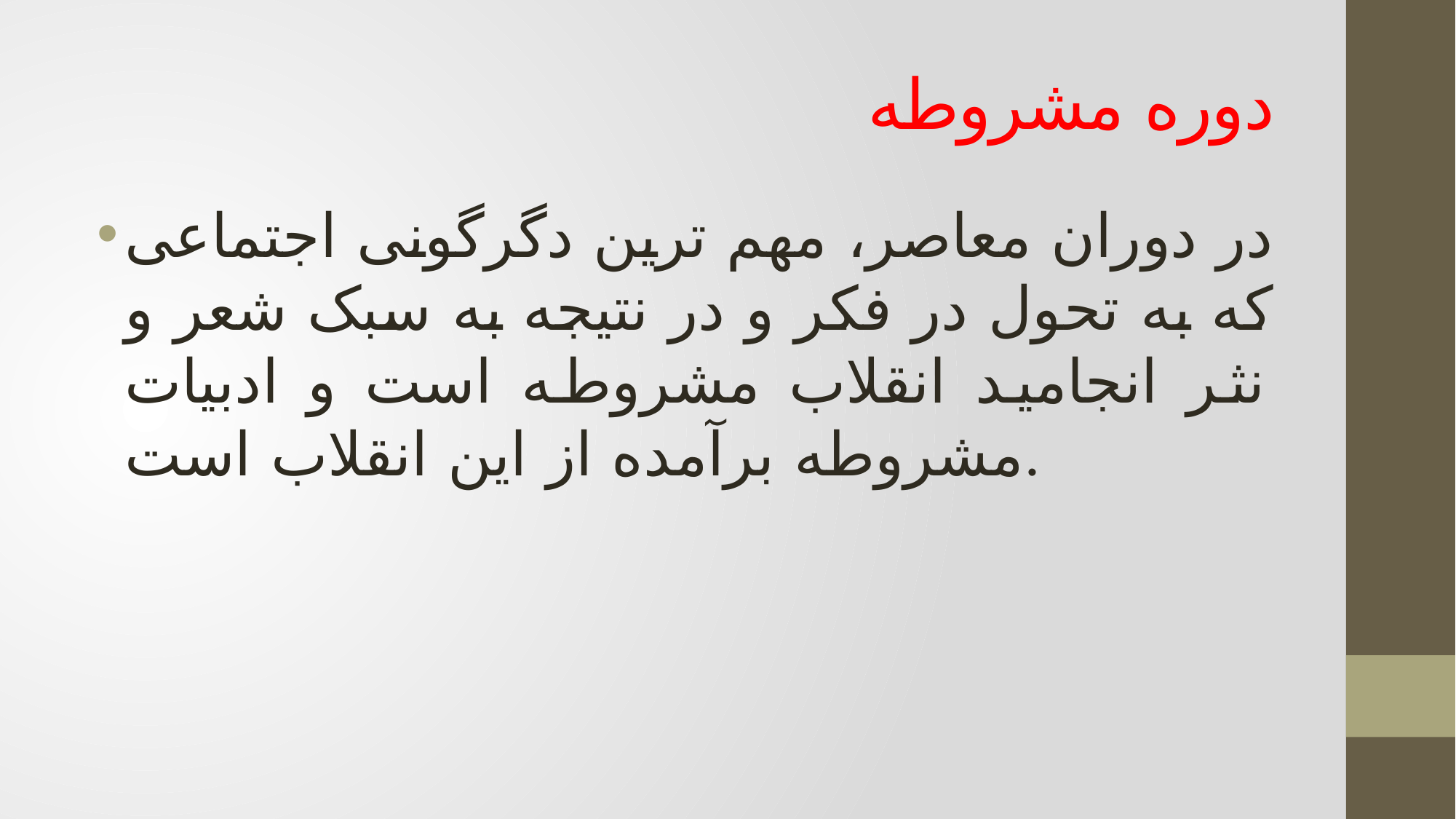

# دوره مشروطه
در دوران معاصر، مهم ترین دگرگونی اجتماعی که به تحول در فکر و در نتیجه به سبک شعر و نثر انجامید انقلاب مشروطه است و ادبیات مشروطه برآمده از این انقلاب است.